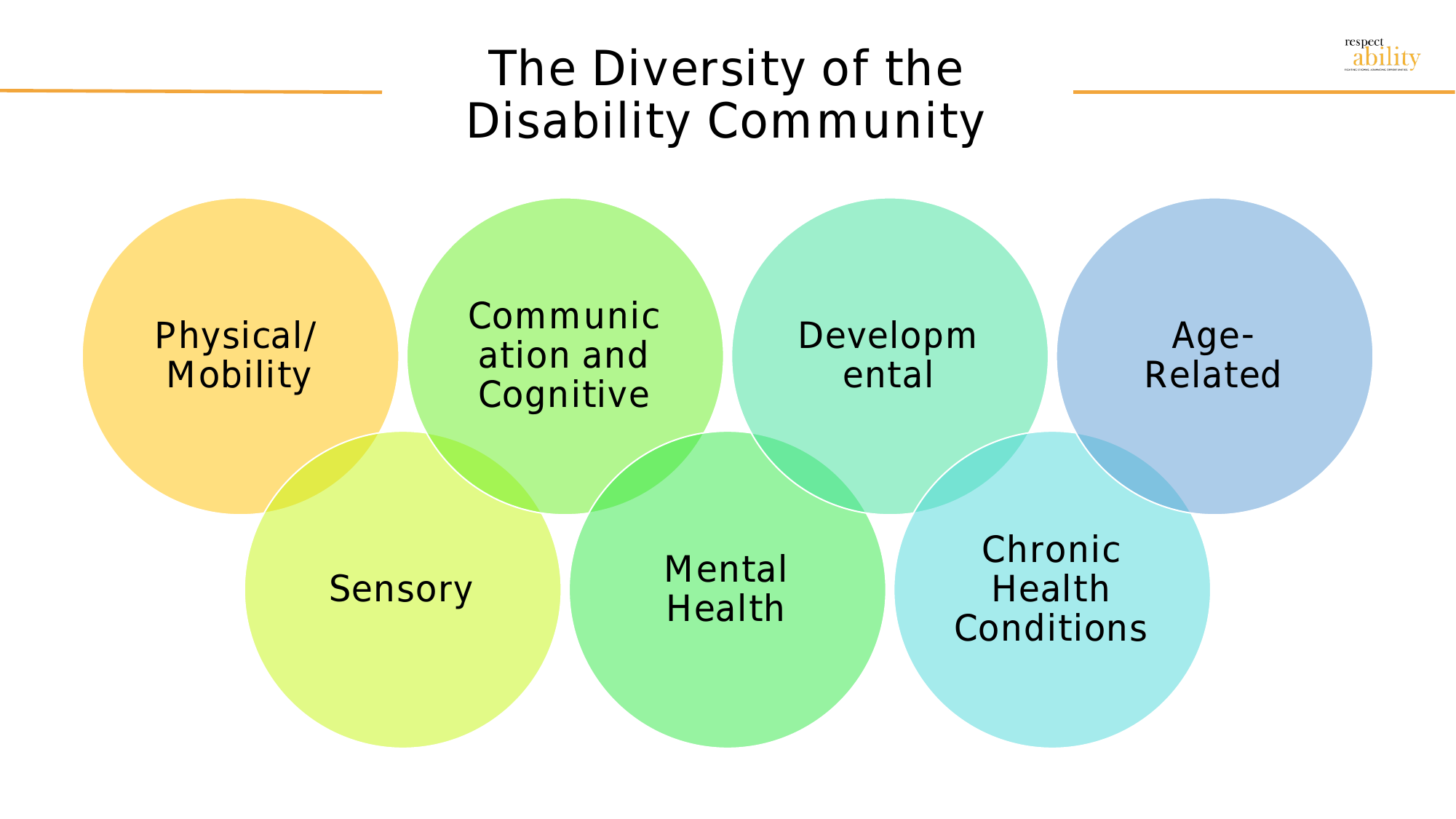

# The Diversity of the Disability Community
Physical/Mobility
Sensory
Communication and Cognitive
Mental Health
Developmental
Chronic Health Conditions
Age-Related